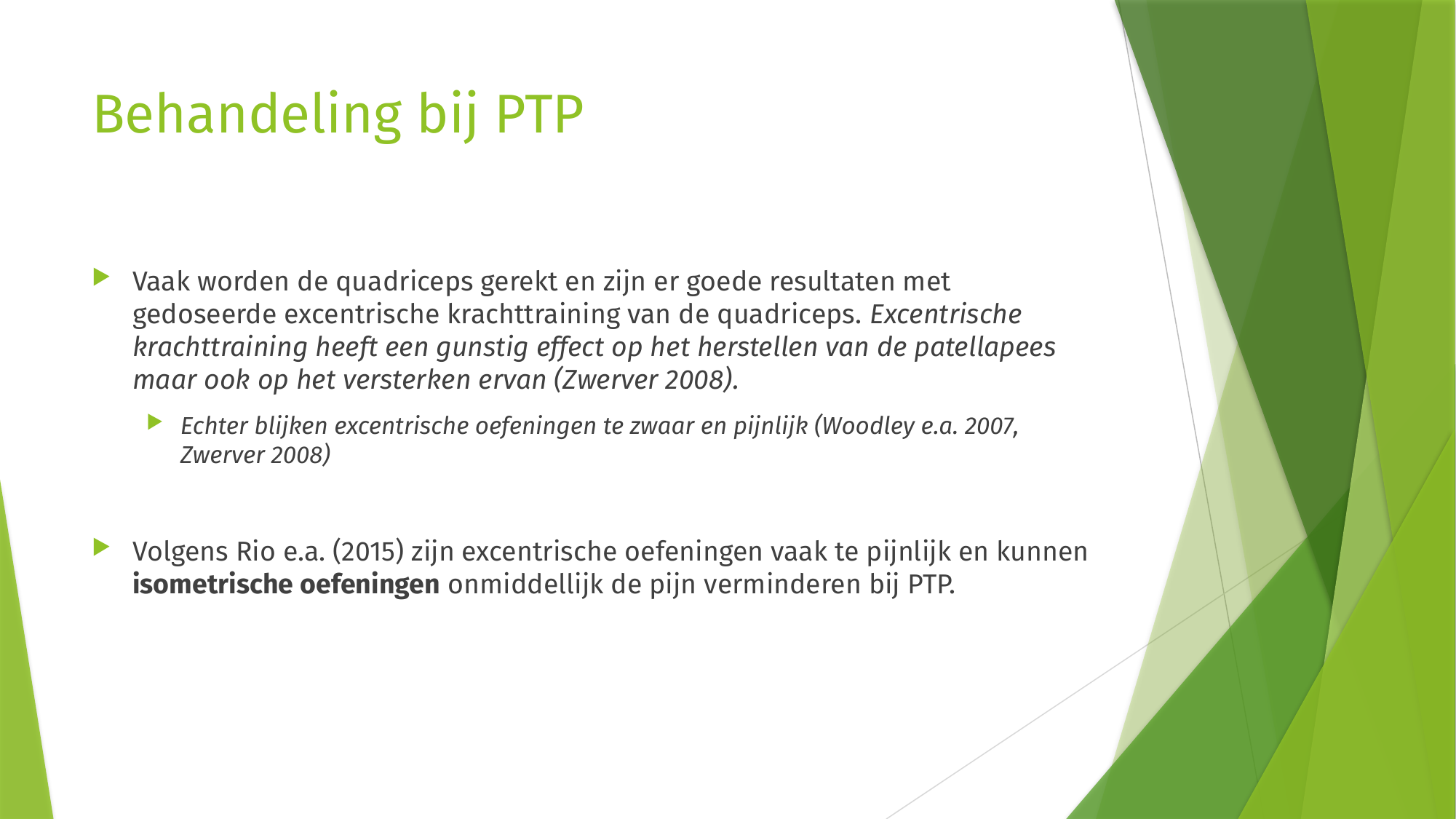

# Behandeling bij PTP
Vaak worden de quadriceps gerekt en zijn er goede resultaten met gedoseerde excentrische krachttraining van de quadriceps. Excentrische krachttraining heeft een gunstig effect op het herstellen van de patellapees maar ook op het versterken ervan (Zwerver 2008).
Echter blijken excentrische oefeningen te zwaar en pijnlijk (Woodley e.a. 2007, Zwerver 2008)

Volgens Rio e.a. (2015) zijn excentrische oefeningen vaak te pijnlijk en kunnen isometrische oefeningen onmiddellijk de pijn verminderen bij PTP.